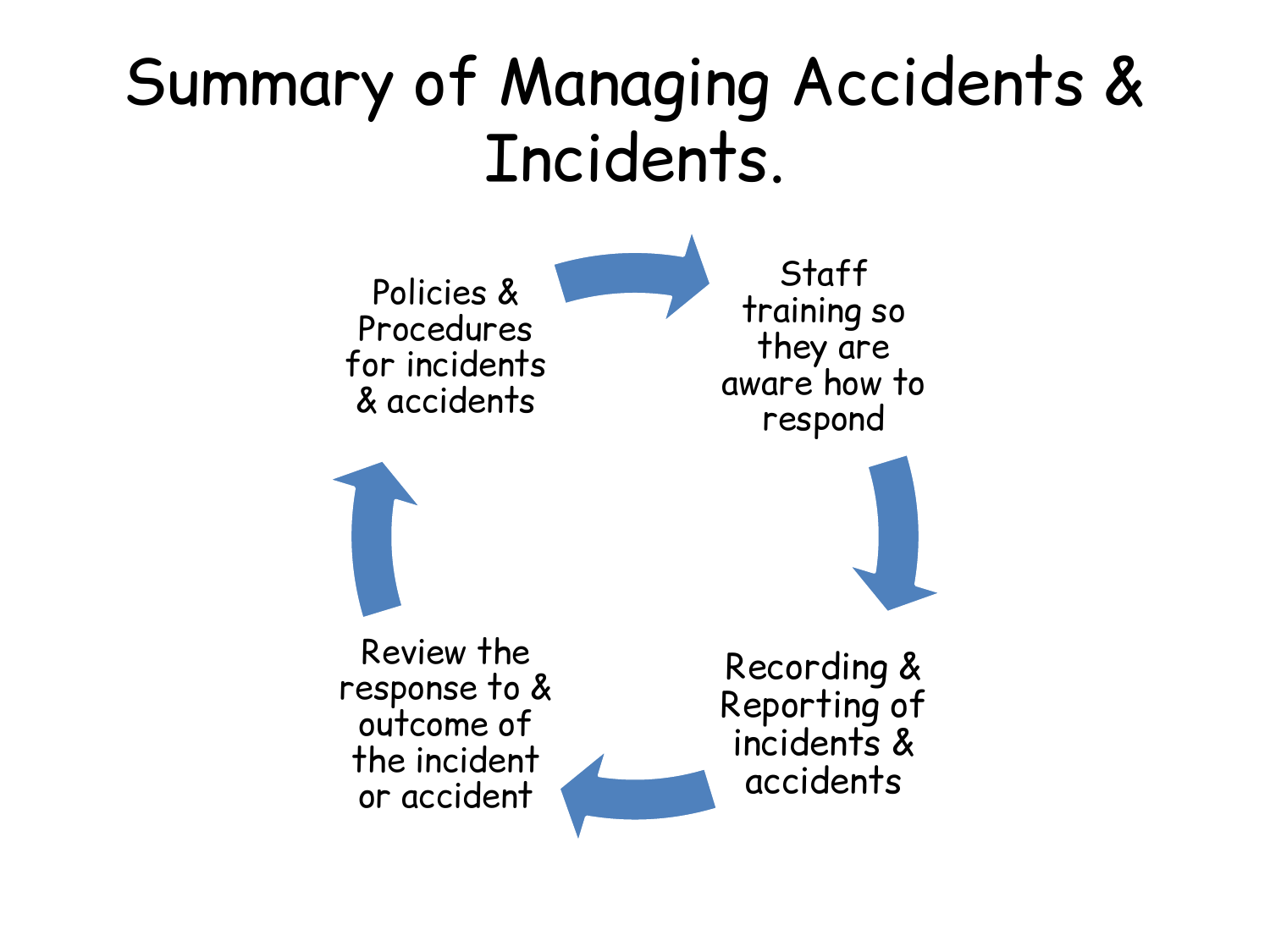

# Summary of Managing Accidents & Incidents.
Staff training so they are aware how to respond
Recording & Reporting of incidents & accidents
Review the response to & outcome of the incident or accident
Policies & Procedures for incidents & accidents